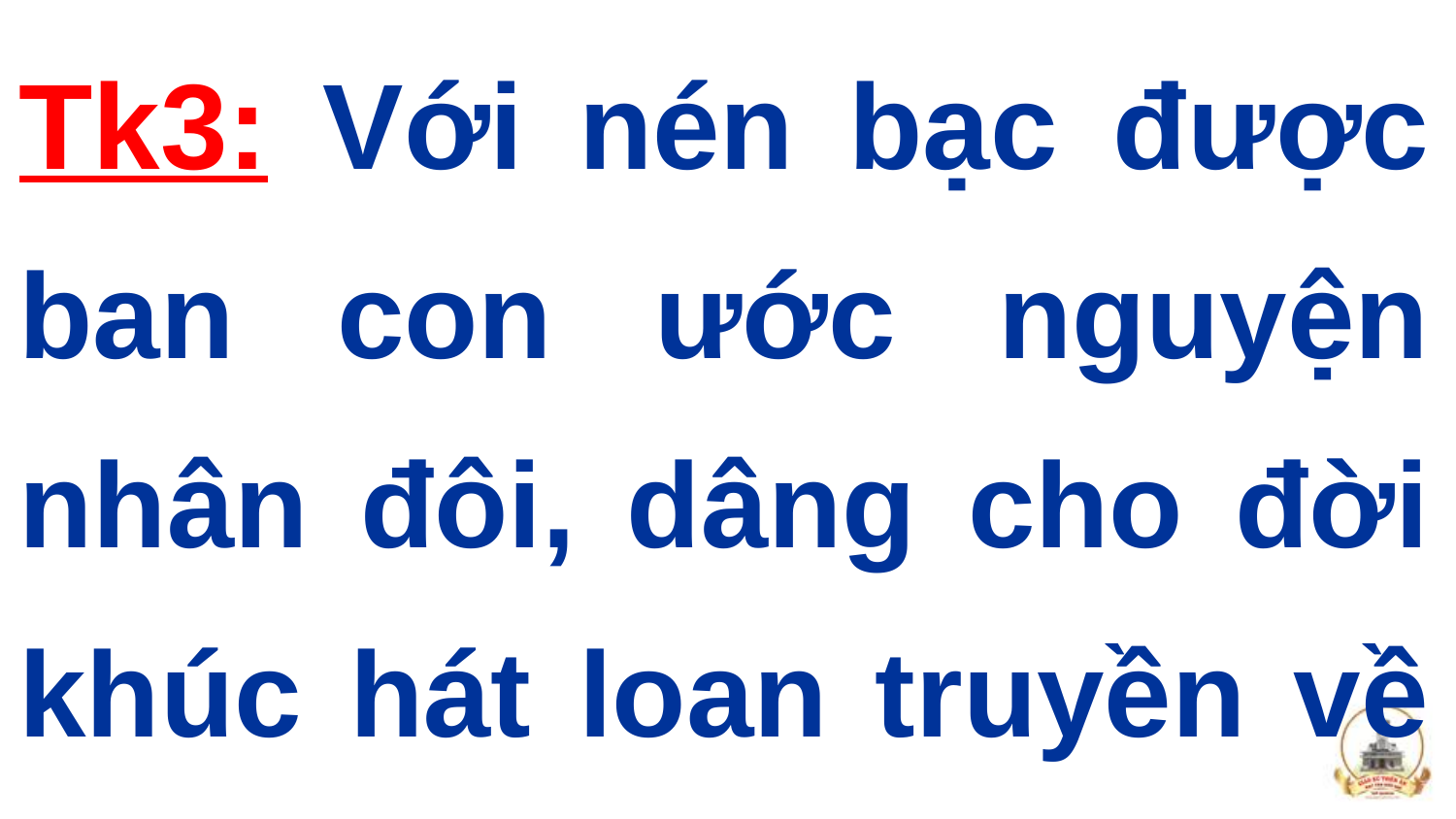

Tk3: Với nén bạc được ban con ước nguyện nhân đôi, dâng cho đời khúc hát loan truyền về Nước Trời.